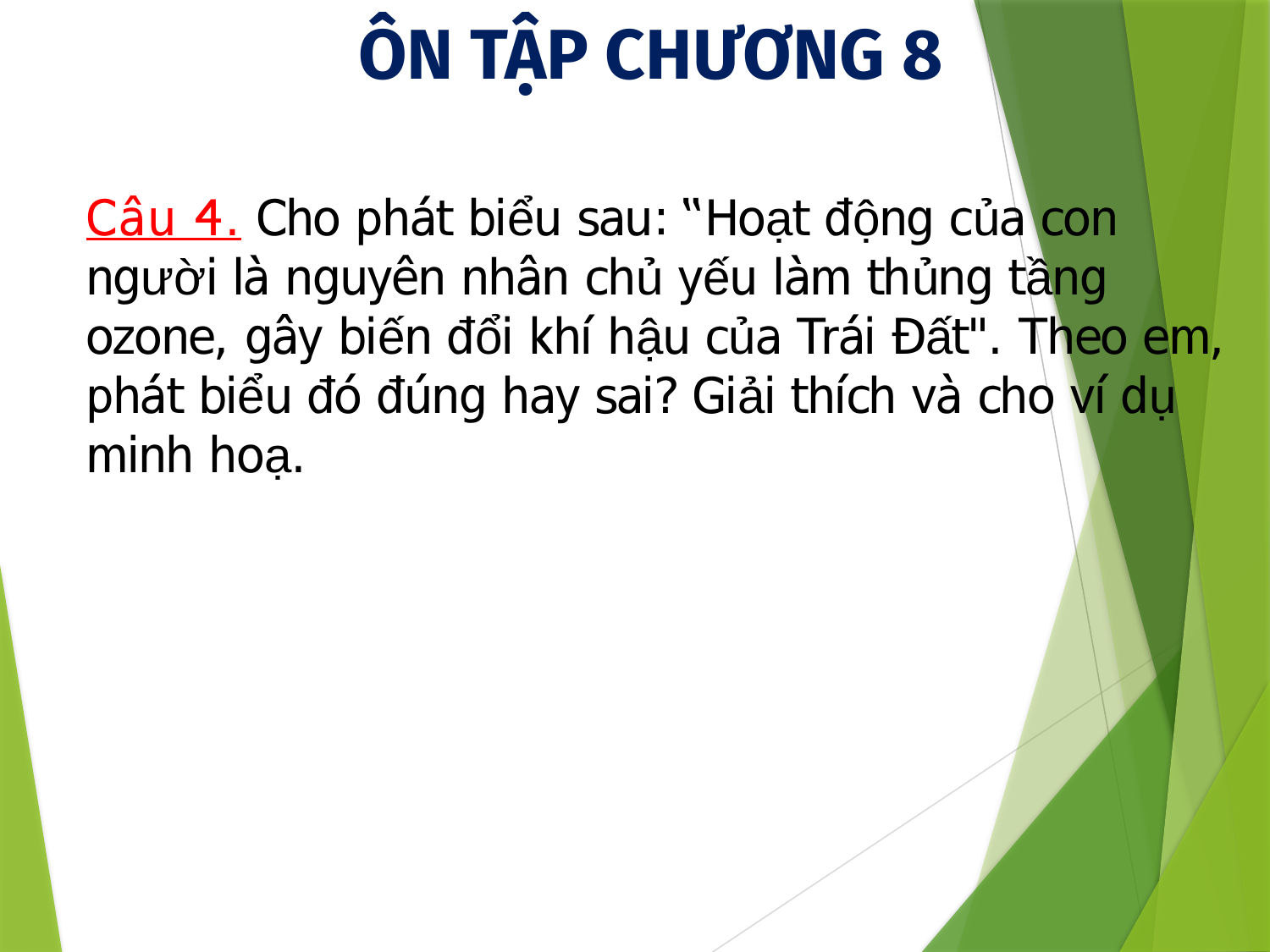

ÔN TẬP CHƯƠNG 8

Câu 4. Cho phát biểu sau: “Hoạt động của con người là nguyên nhân chủ yếu làm thủng tầng ozone, gây biến đổi khí hậu của Trái Đất". Theo em, phát biểu đó đúng hay sai? Giải thích và cho ví dụ minh hoạ.